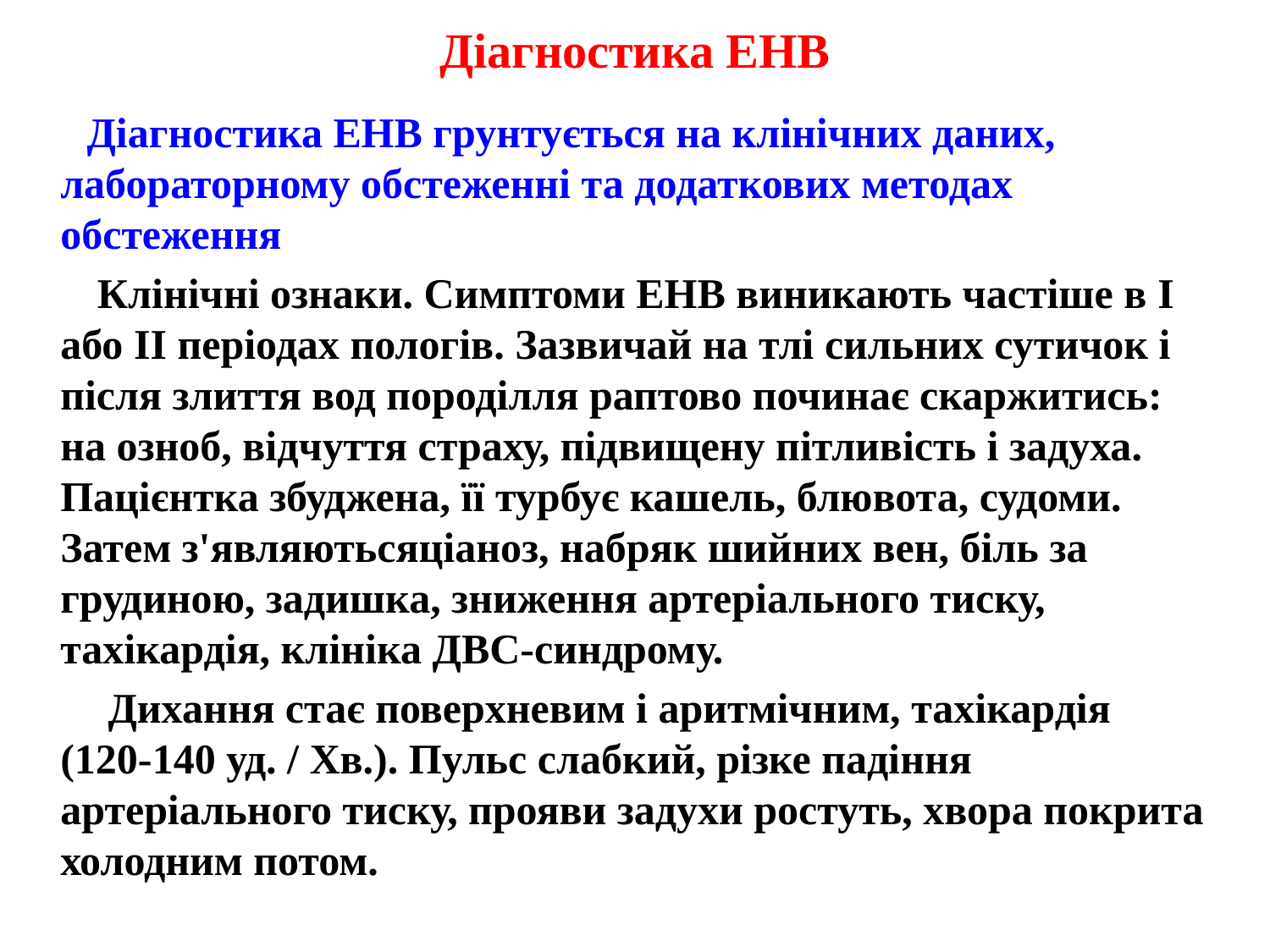

Діагностика ЕНВ
       Діагностика ЕНВ грунтується на клінічних даних, лабораторному обстеженні та додаткових методах обстеження
        Клінічні ознаки. Симптоми ЕНВ виникають частіше в I або II періодах пологів. Зазвичай на тлі сильних сутичок і після злиття вод породілля раптово починає скаржитись: на озноб, відчуття страху, підвищену пітливість і задуха. Пацієнтка збуджена, її турбує кашель, блювота, судоми. Затем з'являютьсяціаноз, набряк шийних вен, біль за грудиною, задишка, зниження артеріального тиску, тахікардія, клініка ДВС-синдрому.
         Дихання стає поверхневим і аритмічним, тахікардія (120-140 уд. / Хв.). Пульс слабкий, різке падіння артеріального тиску, прояви задухи ростуть, хвора покрита холодним потом.